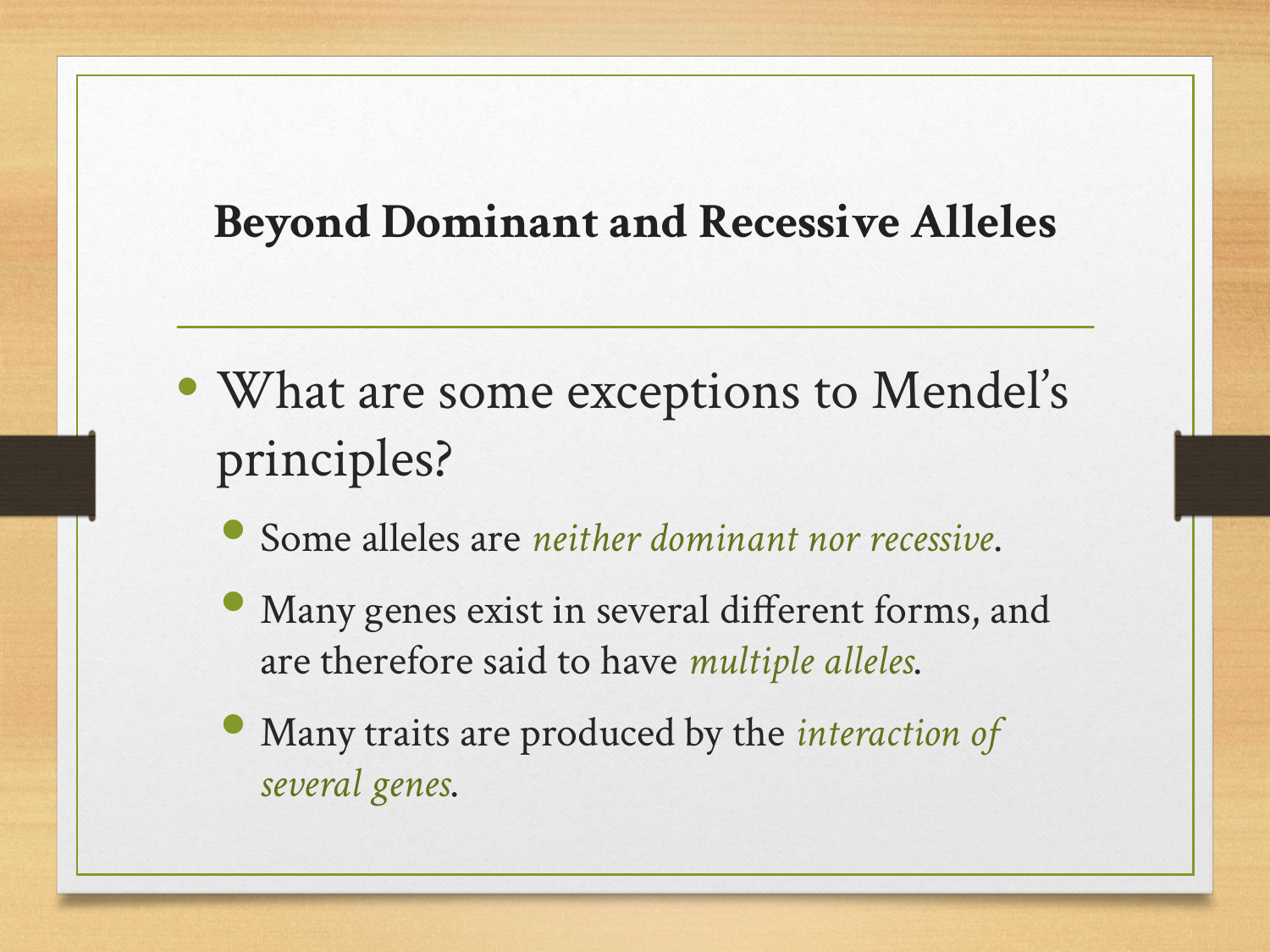

# Beyond Dominant and Recessive Alleles
What are some exceptions to Mendel’s principles?
Some alleles are neither dominant nor recessive.
Many genes exist in several different forms, and are therefore said to have multiple alleles.
Many traits are produced by the interaction of several genes.